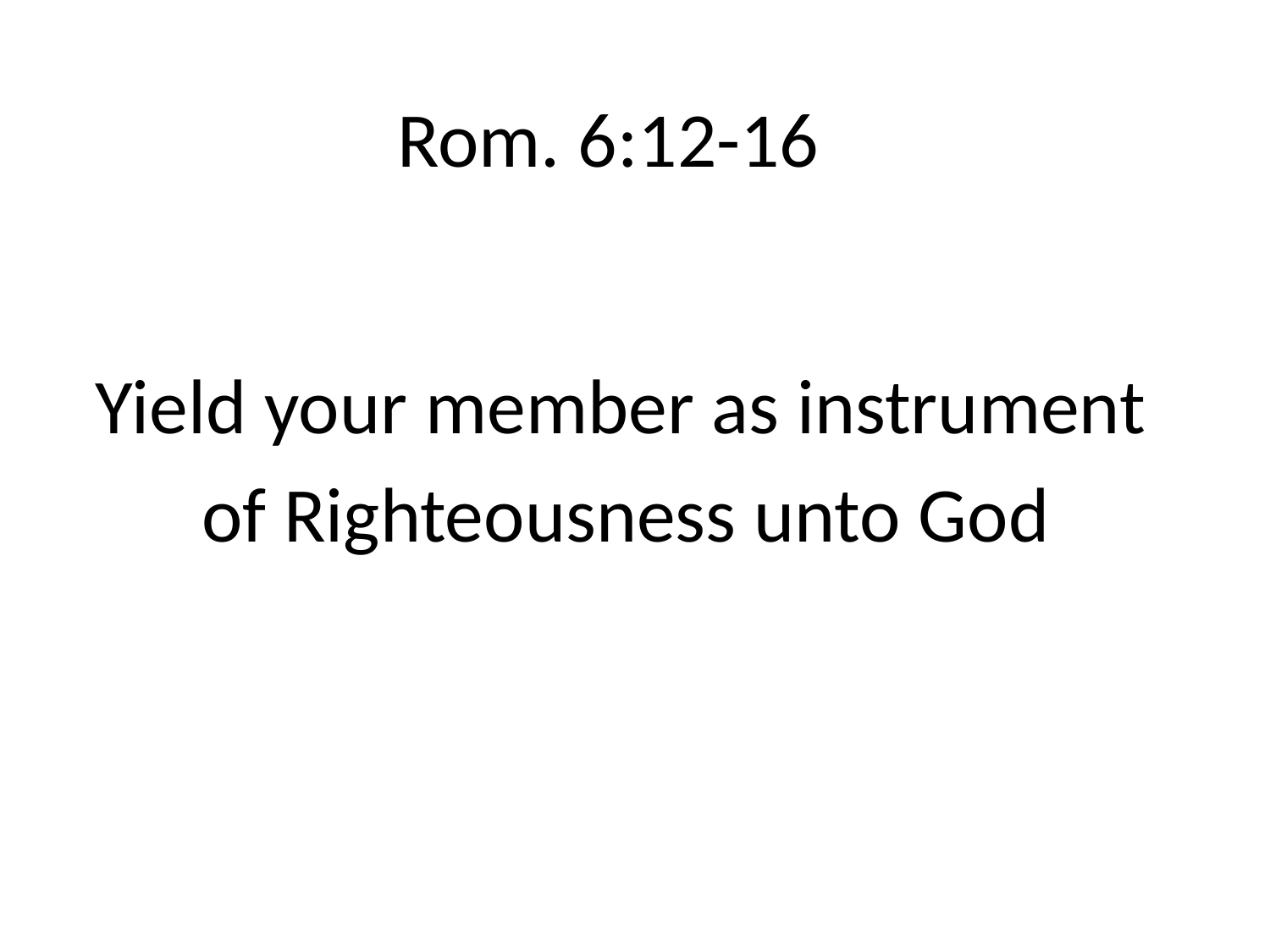

Rom. 6:12-16

  Yield your member as instrument
  of Righteousness unto God